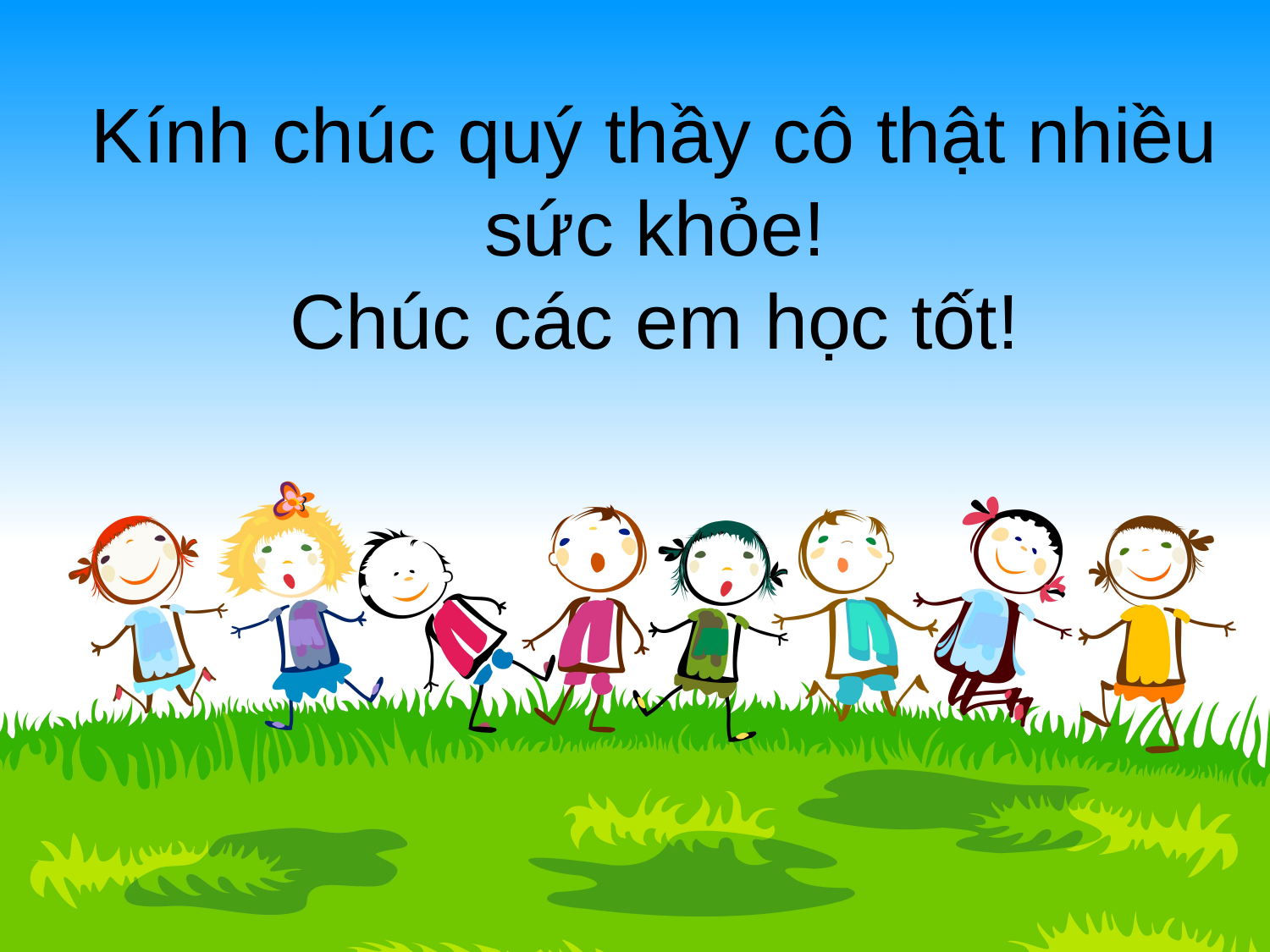

Kính chúc quý thầy cô thật nhiều sức khỏe!
Chúc các em học tốt!